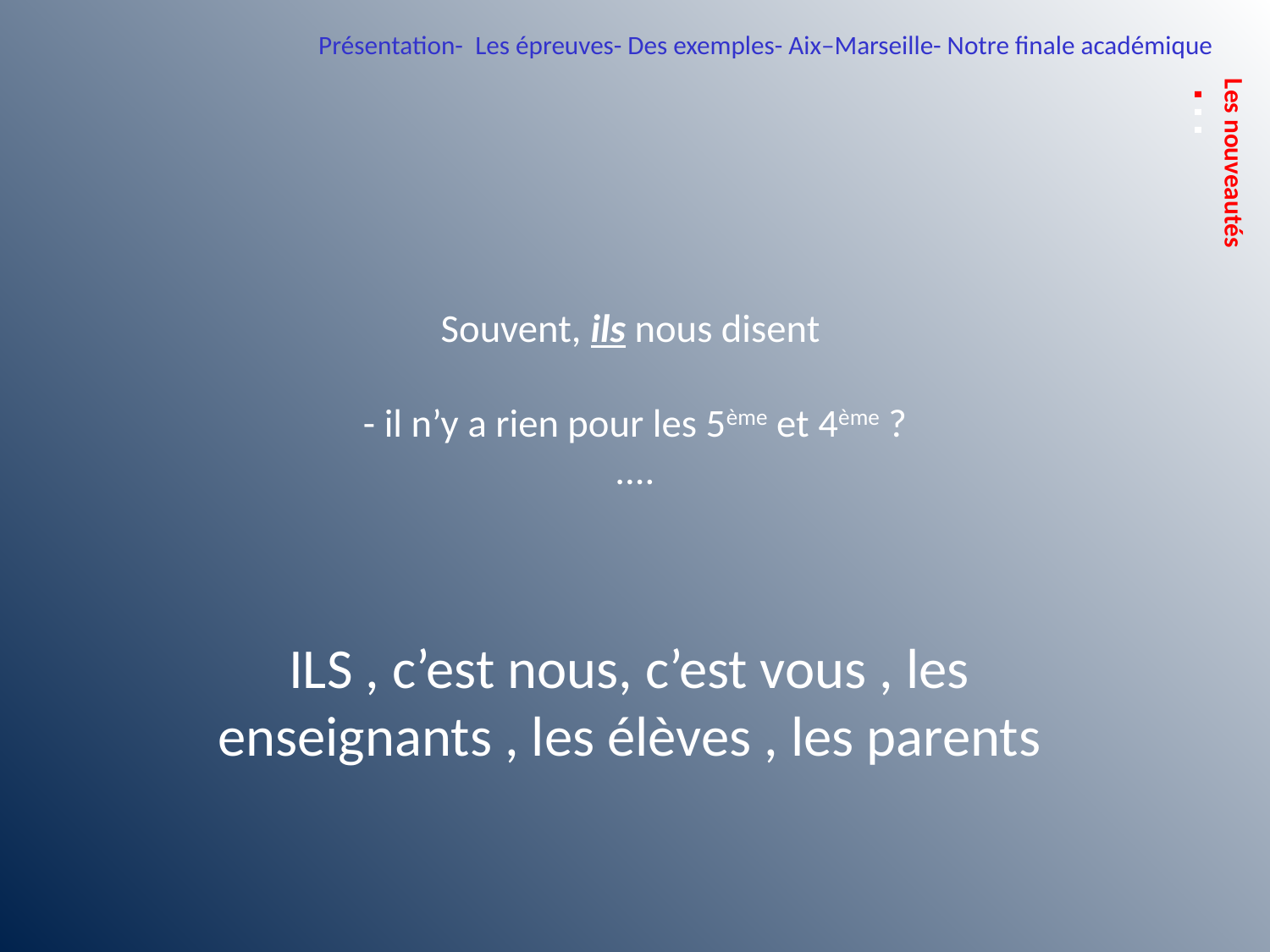

Présentation-  Les épreuves- Des exemples- Aix–Marseille- Notre finale académique
 ...
Les nouveautés
# Souvent, ils nous disent - il n’y a rien pour les 5ème et 4ème ? ....
ILS , c’est nous, c’est vous , les enseignants , les élèves , les parents